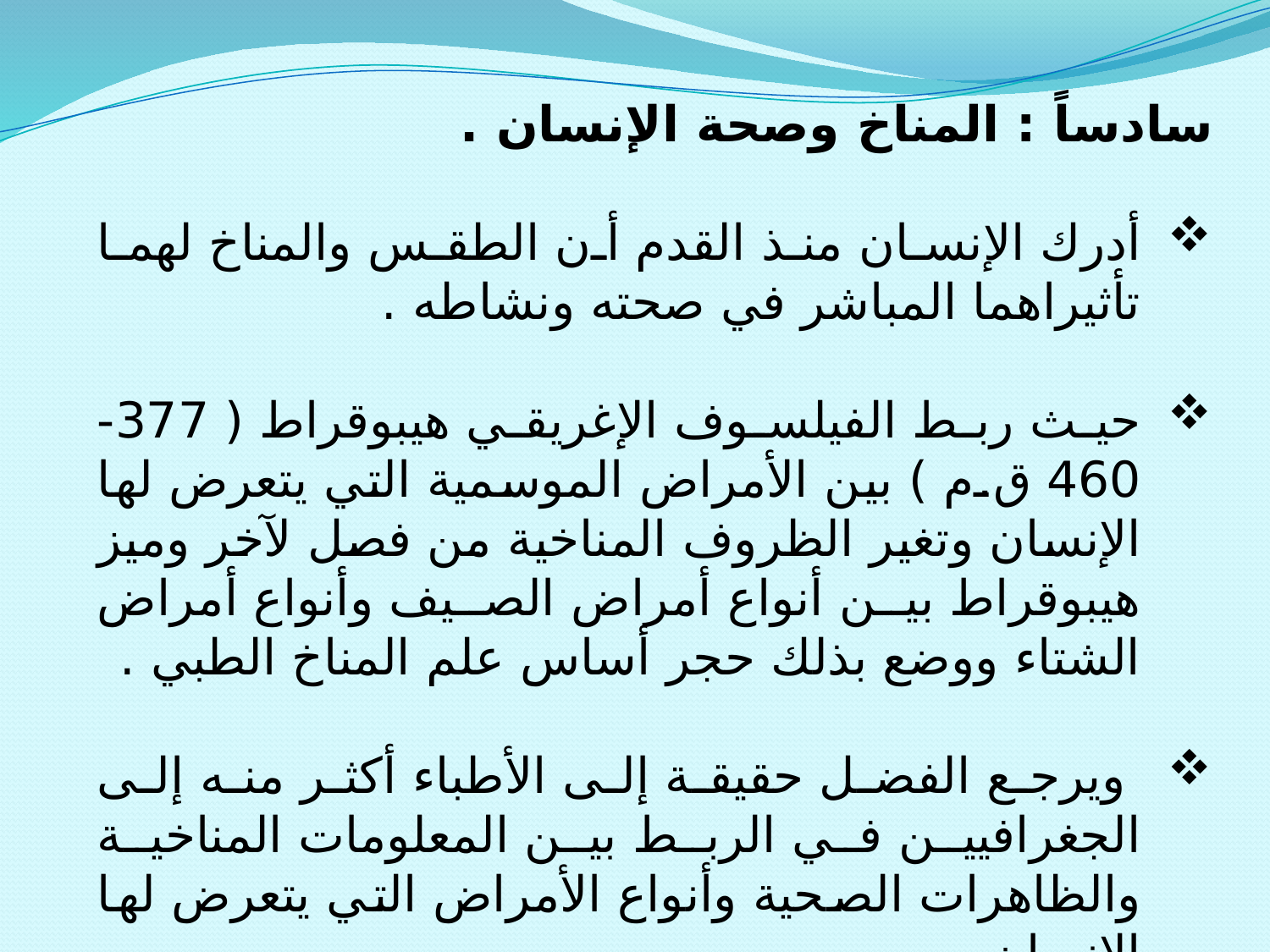

سادساً : المناخ وصحة الإنسان .

أدرك الإنسان منذ القدم أن الطقس والمناخ لهما تأثيراهما المباشر في صحته ونشاطه .

حيث ربط الفيلسوف الإغريقي هيبوقراط ( 377-460 ق.م ) بين الأمراض الموسمية التي يتعرض لها الإنسان وتغير الظروف المناخية من فصل لآخر وميز هيبوقراط بين أنواع أمراض الصيف وأنواع أمراض الشتاء ووضع بذلك حجر أساس علم المناخ الطبي .

 ويرجع الفضل حقيقة إلى الأطباء أكثر منه إلى الجغرافيين في الربط بين المعلومات المناخية والظاهرات الصحية وأنواع الأمراض التي يتعرض لها الإنسان .